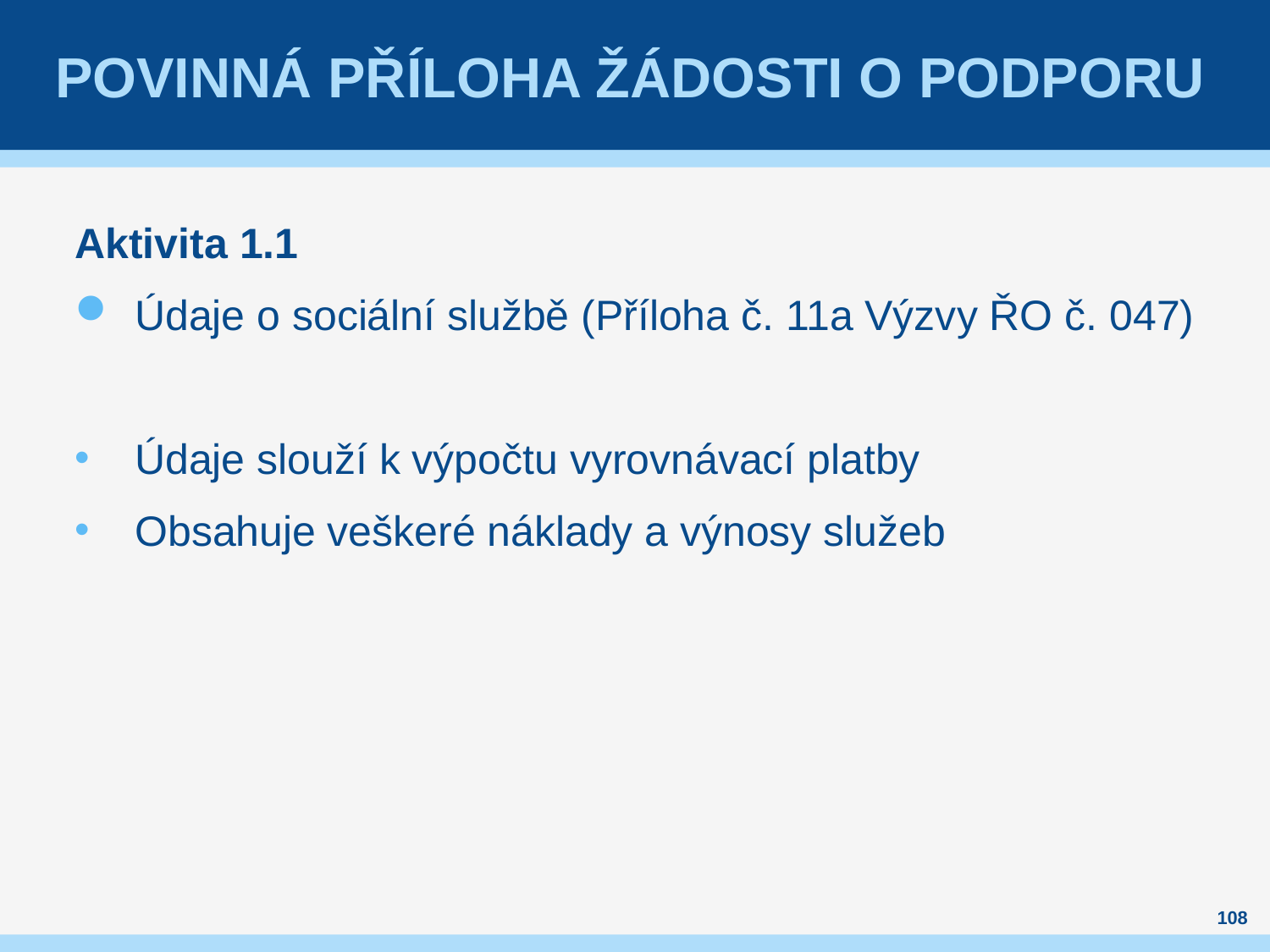

# Povinná příloha žádosti o podporu
Aktivita 1.1
Údaje o sociální službě (Příloha č. 11a Výzvy ŘO č. 047)

Údaje slouží k výpočtu vyrovnávací platby
Obsahuje veškeré náklady a výnosy služeb

108